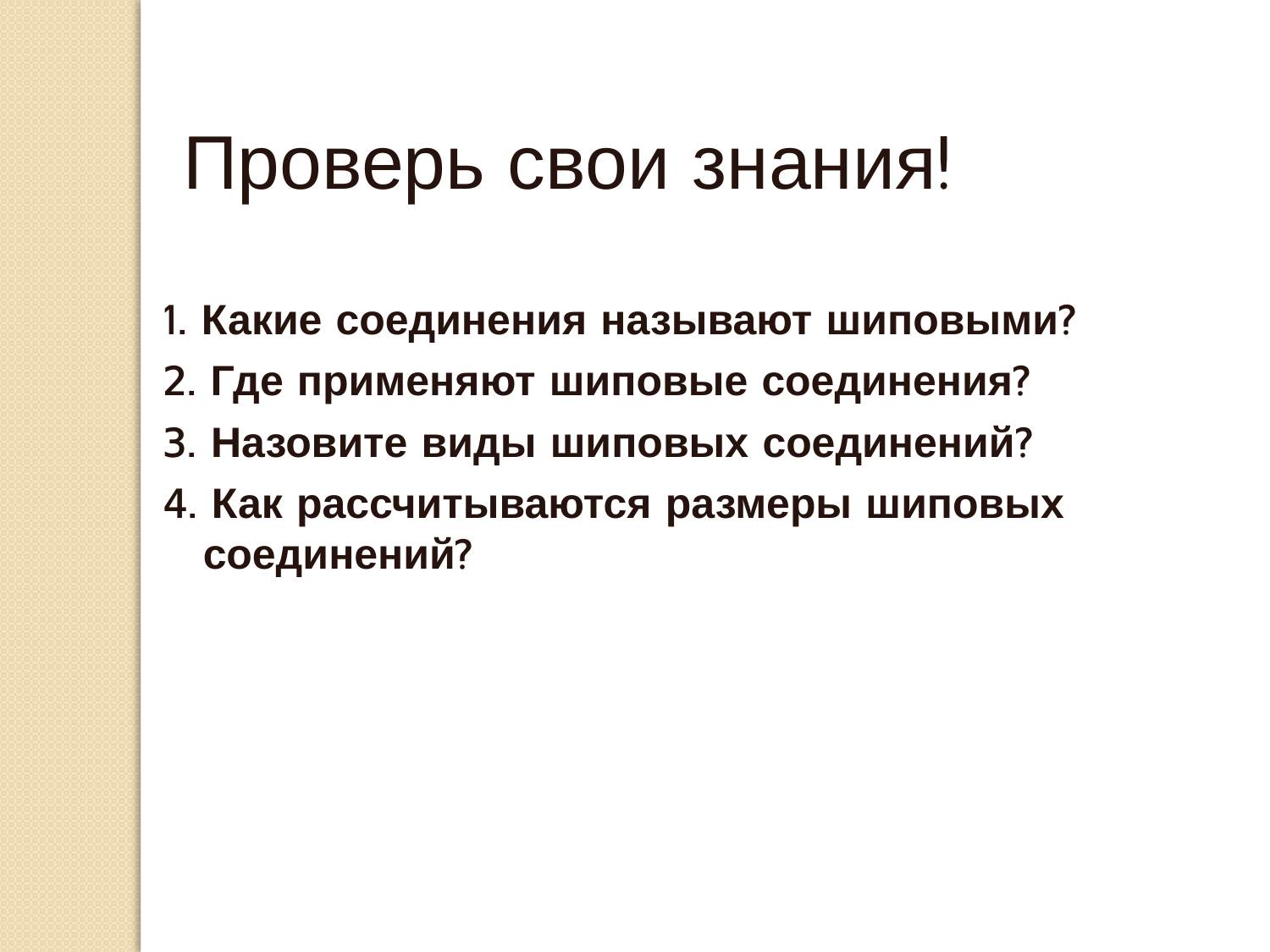

Проверь свои знания!
1. Какие соединения называют шиповыми?
2. Где применяют шиповые соединения?
3. Назовите виды шиповых соединений?
4. Как рассчитываются размеры шиповых соединений?